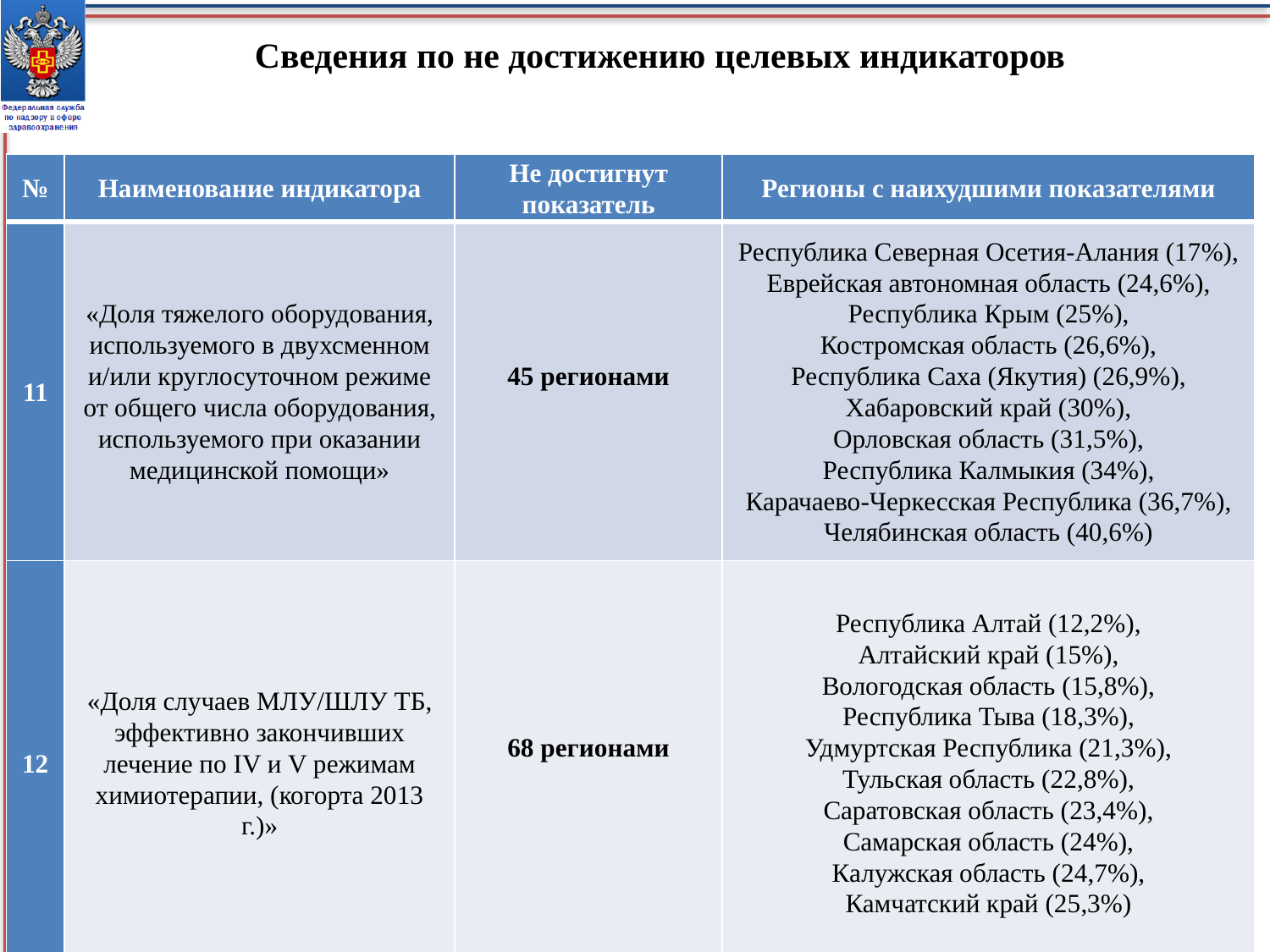

Сведения по не достижению целевых индикаторов
| № | Наименование индикатора | Не достигнут показатель | Регионы с наихудшими показателями |
| --- | --- | --- | --- |
| 11 | «Доля тяжелого оборудования, используемого в двухсменном и/или круглосуточном режиме от общего числа оборудования, используемого при оказании медицинской помощи» | 45 регионами | Республика Северная Осетия-Алания (17%), Еврейская автономная область (24,6%), Республика Крым (25%), Костромская область (26,6%), Республика Саха (Якутия) (26,9%), Хабаровский край (30%), Орловская область (31,5%), Республика Калмыкия (34%), Карачаево-Черкесская Республика (36,7%), Челябинская область (40,6%) |
| 12 | «Доля случаев МЛУ/ШЛУ ТБ, эффективно закончивших лечение по IV и V режимам химиотерапии, (когорта 2013 г.)» | 68 регионами | Республика Алтай (12,2%), Алтайский край (15%), Вологодская область (15,8%), Республика Тыва (18,3%), Удмуртская Республика (21,3%), Тульская область (22,8%), Саратовская область (23,4%), Самарская область (24%), Калужская область (24,7%), Камчатский край (25,3%) |
20